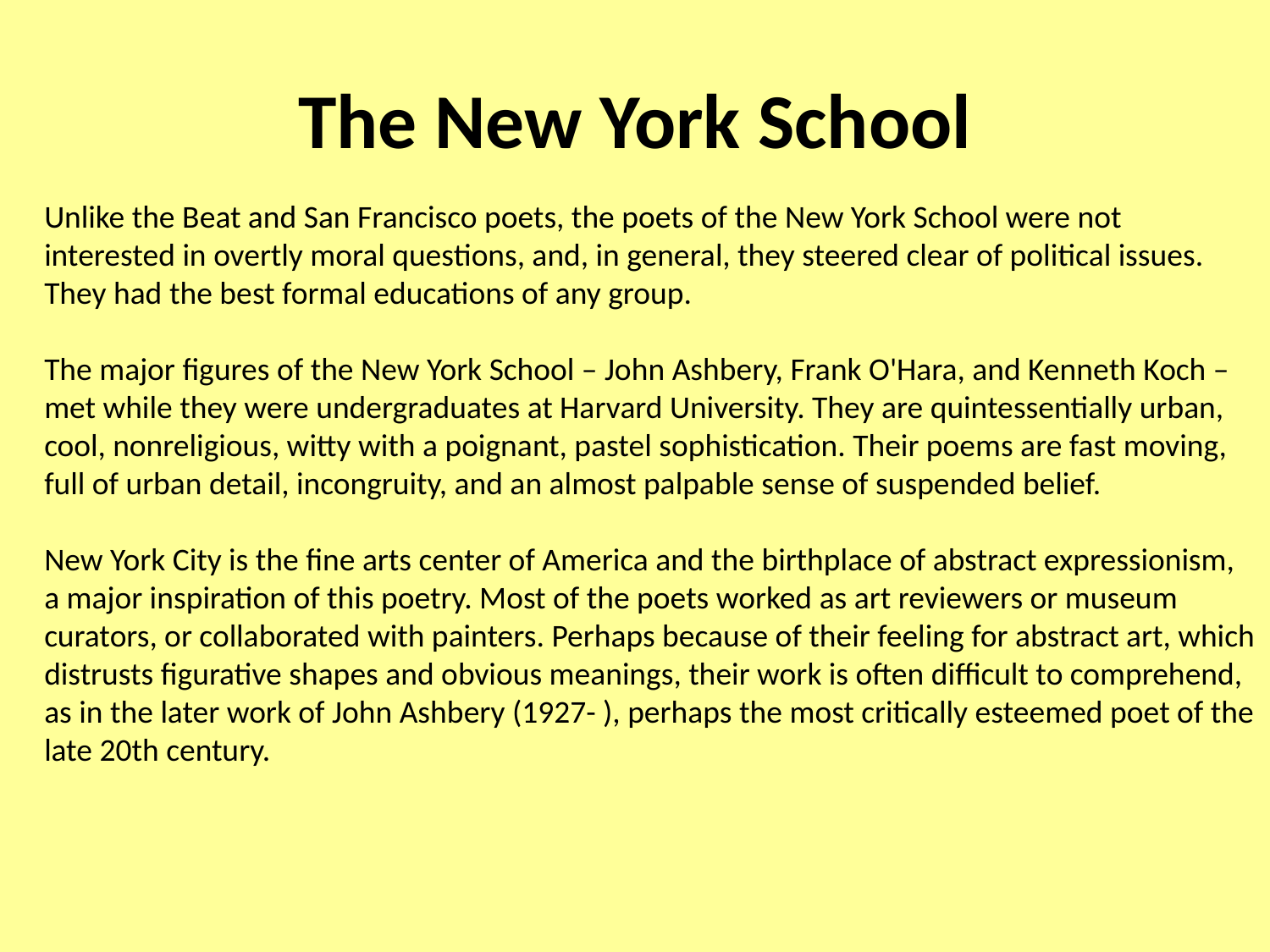

# The New York School
Unlike the Beat and San Francisco poets, the poets of the New York School were not interested in overtly moral questions, and, in general, they steered clear of political issues. They had the best formal educations of any group.

The major figures of the New York School – John Ashbery, Frank O'Hara, and Kenneth Koch – met while they were undergraduates at Harvard University. They are quintessentially urban, cool, nonreligious, witty with a poignant, pastel sophistication. Their poems are fast moving, full of urban detail, incongruity, and an almost palpable sense of suspended belief.

New York City is the fine arts center of America and the birthplace of abstract expressionism, a major inspiration of this poetry. Most of the poets worked as art reviewers or museum curators, or collaborated with painters. Perhaps because of their feeling for abstract art, which distrusts figurative shapes and obvious meanings, their work is often difficult to comprehend, as in the later work of John Ashbery (1927- ), perhaps the most critically esteemed poet of the late 20th century.